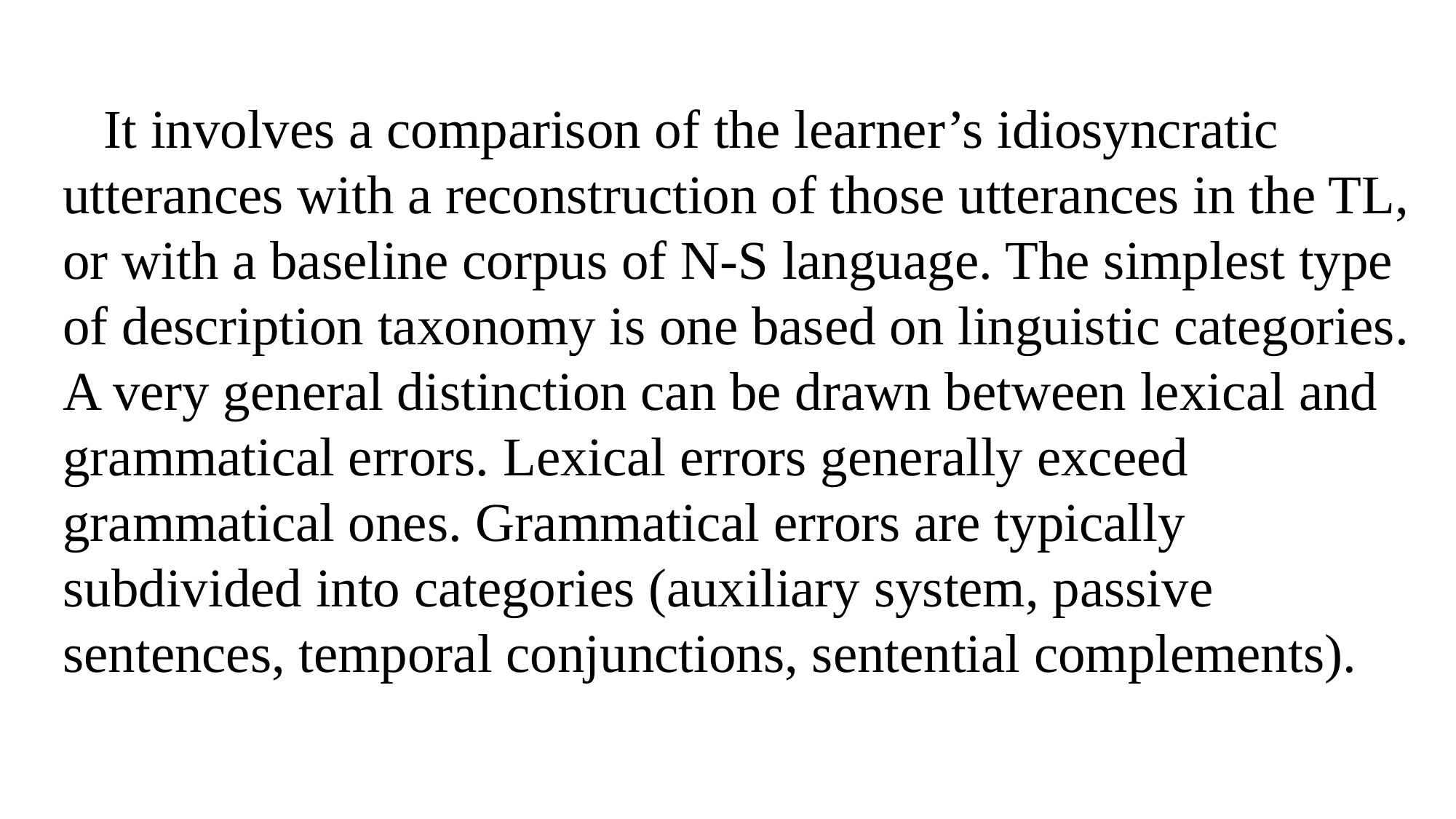

It involves a comparison of the learner’s idiosyncratic utterances with a reconstruction of those utterances in the TL, or with a baseline corpus of N-S language. The simplest type of description taxonomy is one based on linguistic categories. A very general distinction can be drawn between lexical and grammatical errors. Lexical errors generally exceed grammatical ones. Grammatical errors are typically subdivided into categories (auxiliary system, passive sentences, temporal conjunctions, sentential complements).